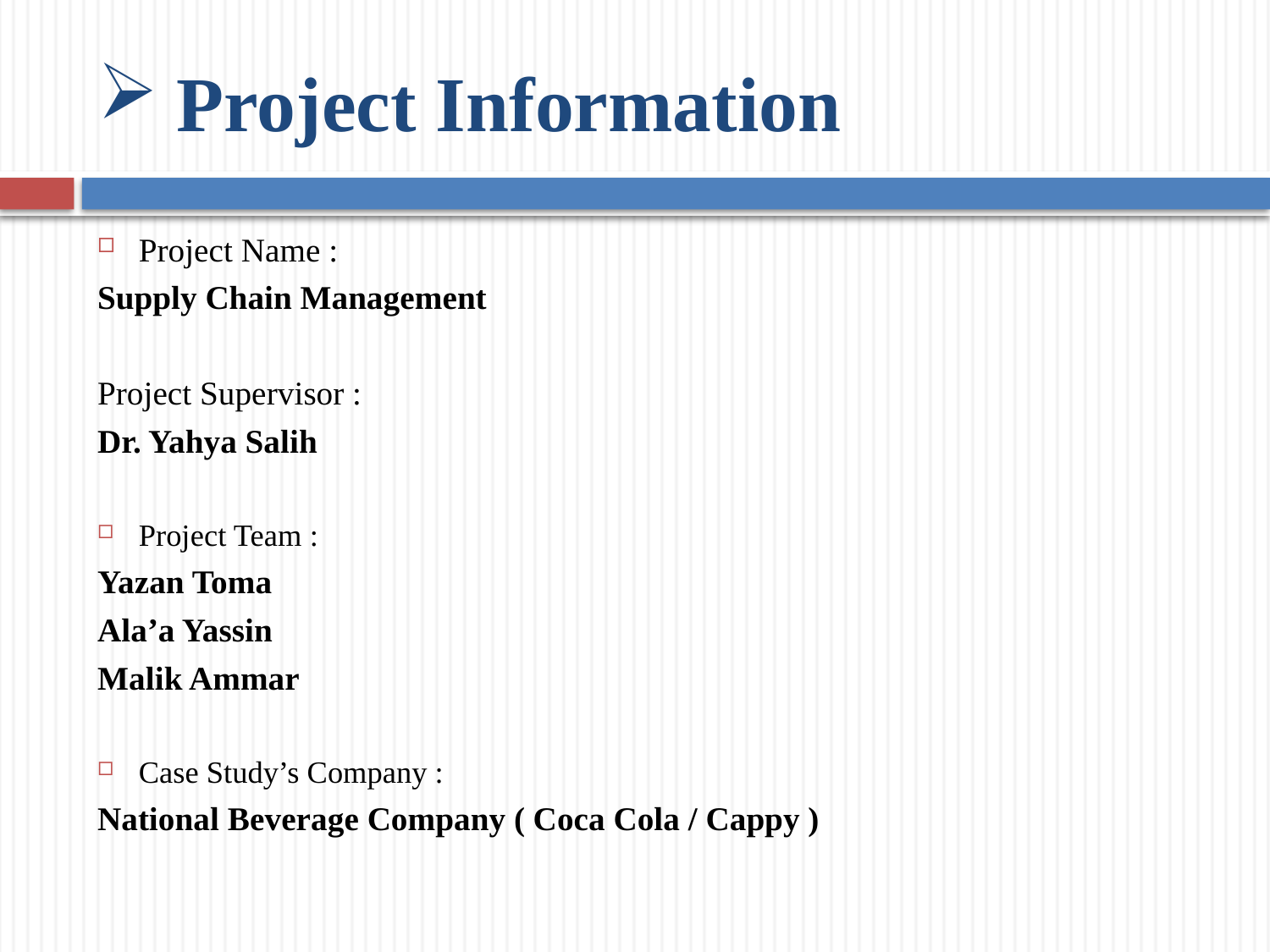

# Project Information
Project Name :
Supply Chain Management

Project Supervisor :
Dr. Yahya Salih

Project Team :
Yazan Toma
Ala’a Yassin
Malik Ammar

Case Study’s Company :
National Beverage Company ( Coca Cola / Cappy )